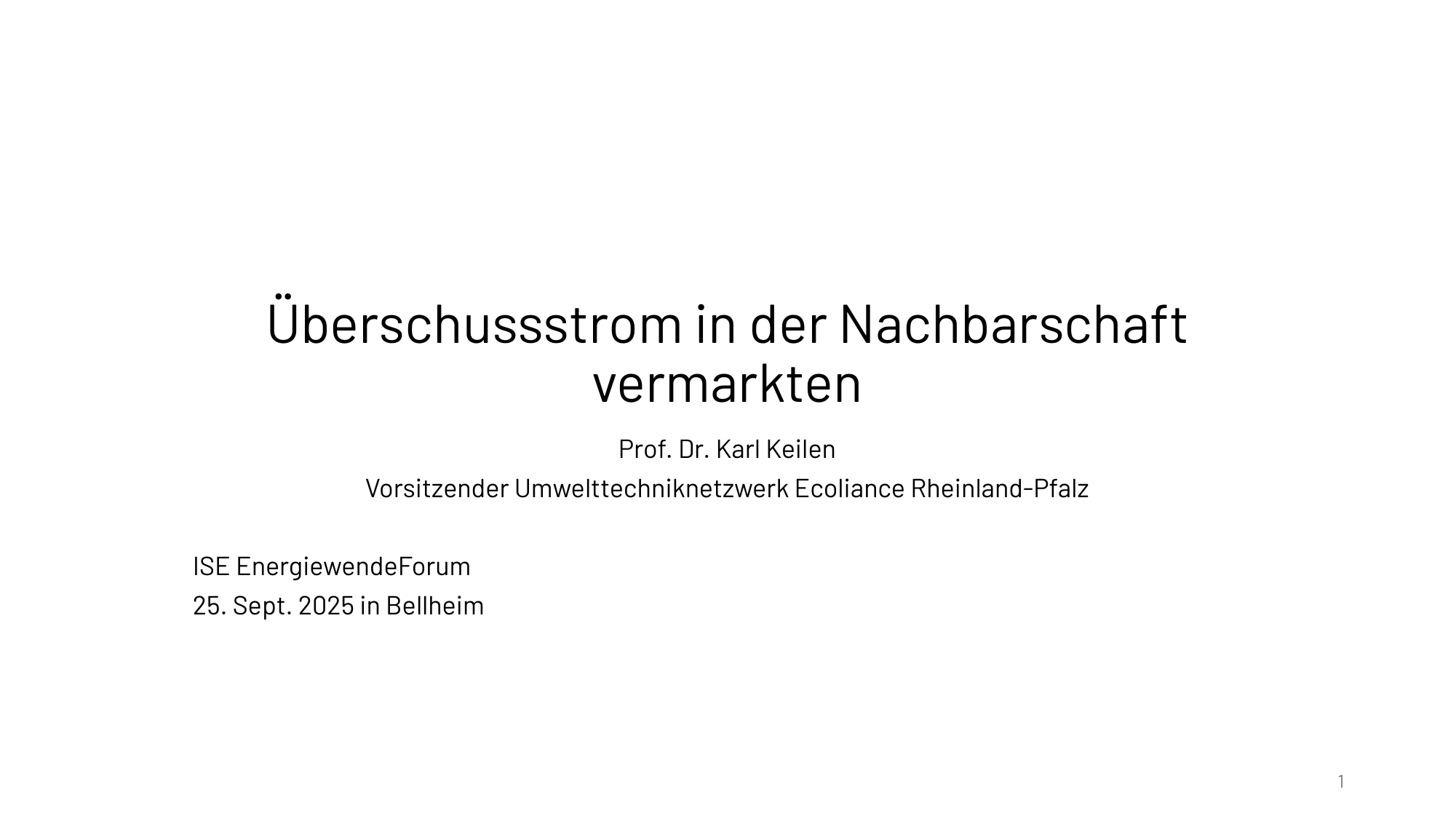

# Überschussstrom in der Nachbarschaft vermarkten
Prof. Dr. Karl Keilen
Vorsitzender Umwelttechniknetzwerk Ecoliance Rheinland-Pfalz

ISE EnergiewendeForum
25. Sept. 2025 in Bellheim
1